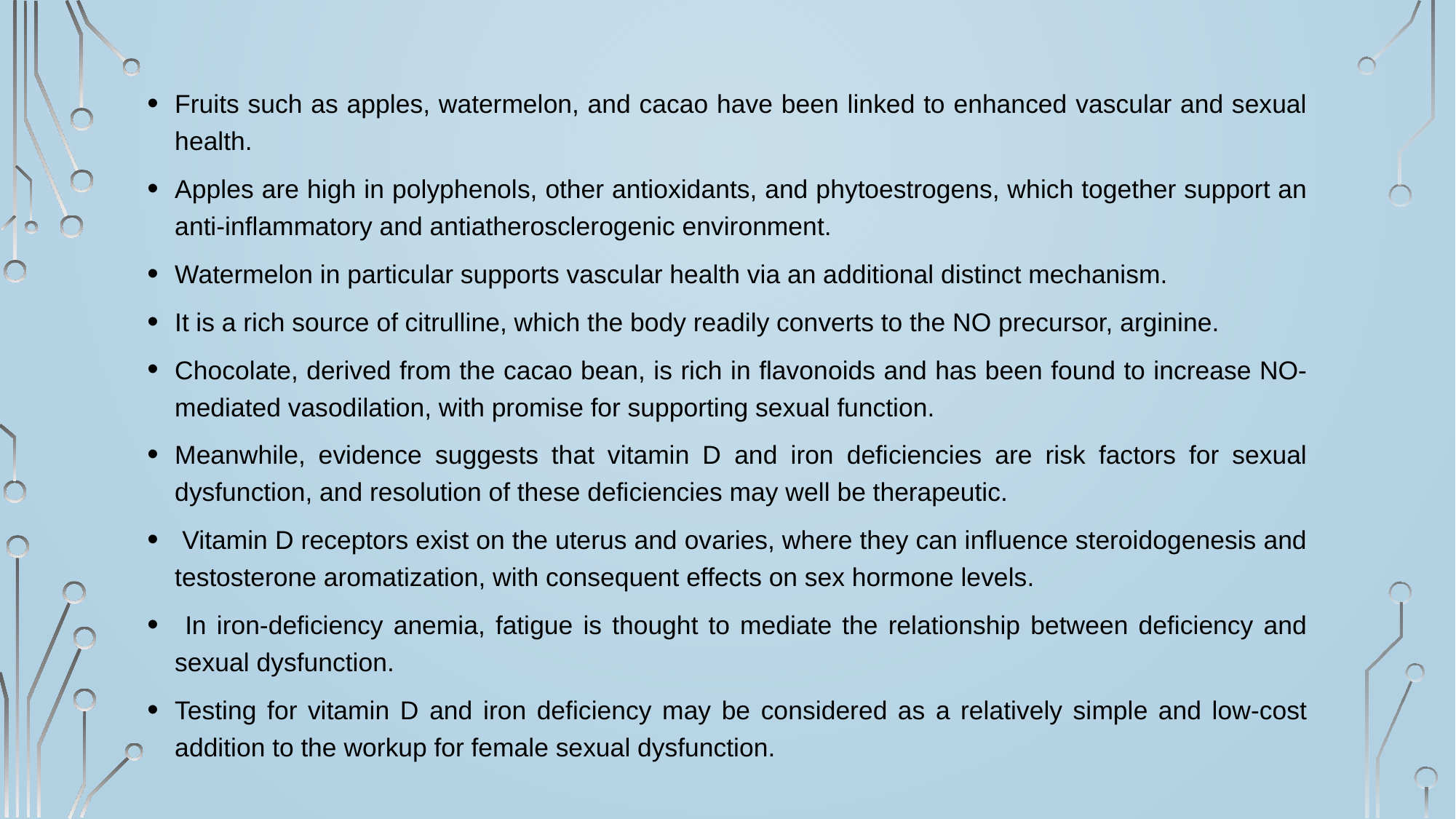

Fruits such as apples, watermelon, and cacao have been linked to enhanced vascular and sexual health.
Apples are high in polyphenols, other antioxidants, and phytoestrogens, which together support an anti-inflammatory and antiatherosclerogenic environment.
Watermelon in particular supports vascular health via an additional distinct mechanism.
It is a rich source of citrulline, which the body readily converts to the NO precursor, arginine.
Chocolate, derived from the cacao bean, is rich in flavonoids and has been found to increase NO-mediated vasodilation, with promise for supporting sexual function.
Meanwhile, evidence suggests that vitamin D and iron deficiencies are risk factors for sexual dysfunction, and resolution of these deficiencies may well be therapeutic.
 Vitamin D receptors exist on the uterus and ovaries, where they can influence steroidogenesis and testosterone aromatization, with consequent effects on sex hormone levels.
 In iron-deficiency anemia, fatigue is thought to mediate the relationship between deficiency and sexual dysfunction.
Testing for vitamin D and iron deficiency may be considered as a relatively simple and low-cost addition to the workup for female sexual dysfunction.